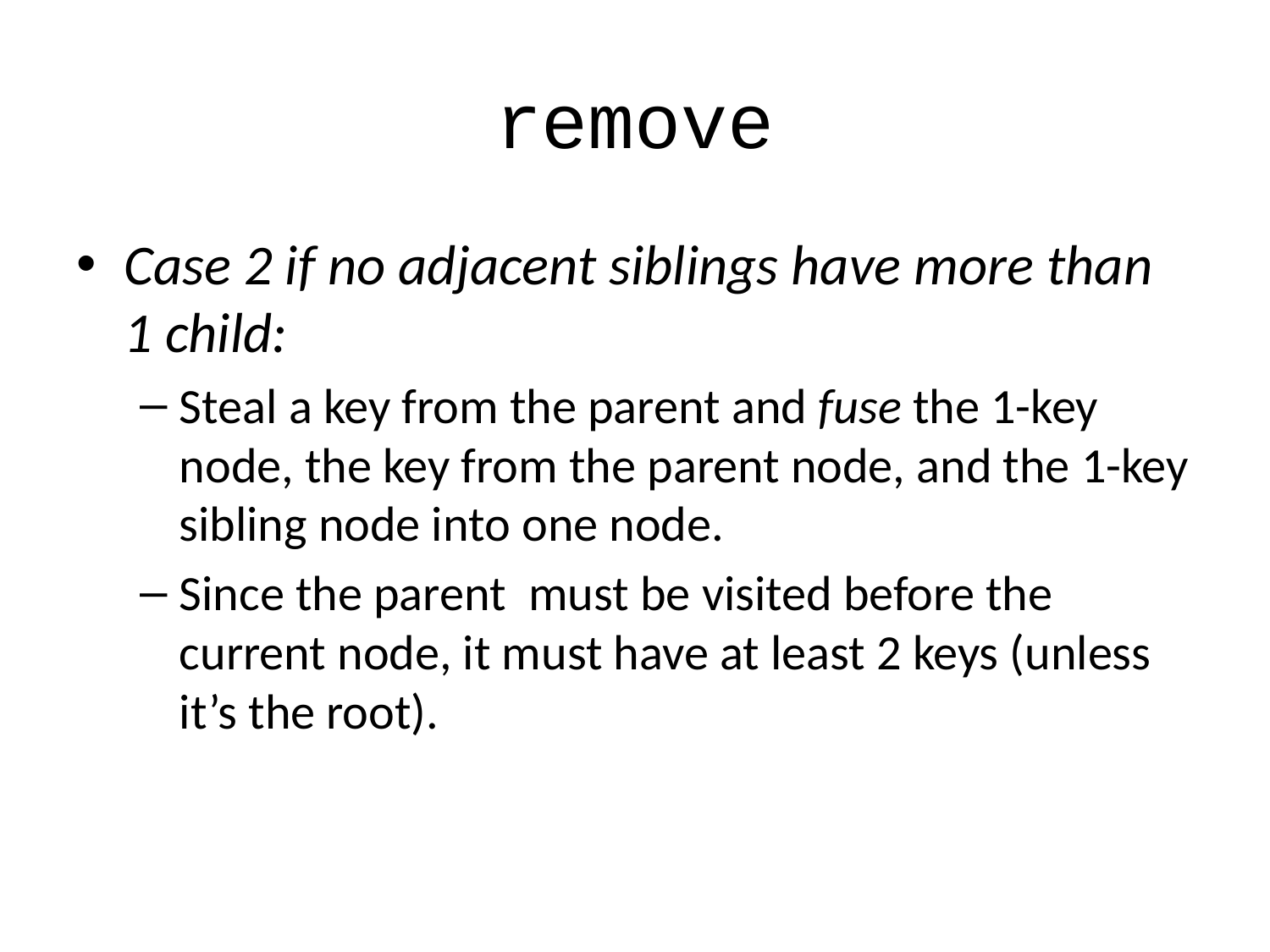

# remove
Case 2 if no adjacent siblings have more than 1 child:
Steal a key from the parent and fuse the 1-key node, the key from the parent node, and the 1-key sibling node into one node.
Since the parent  must be visited before the current node, it must have at least 2 keys (unless it’s the root).